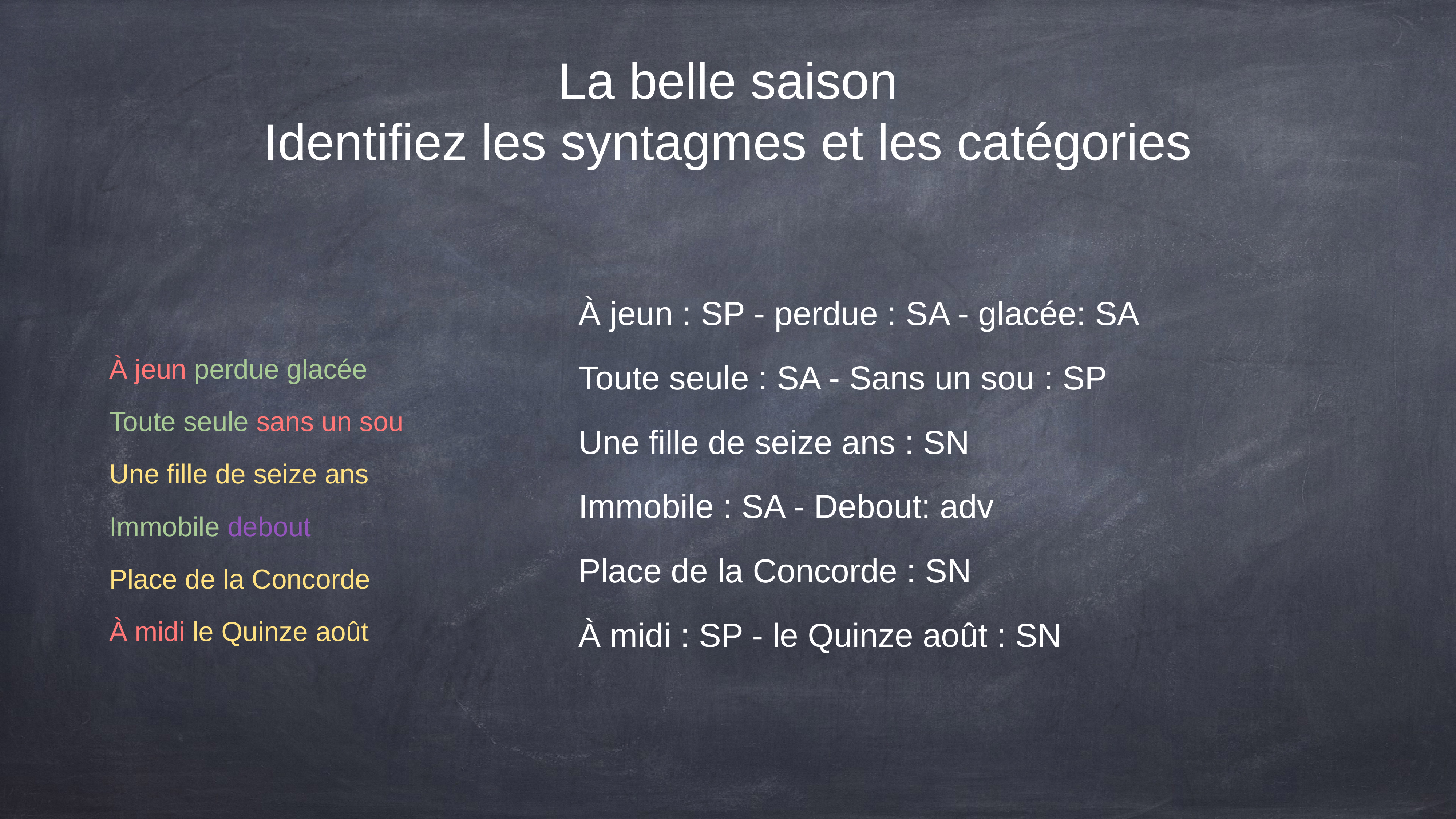

# La belle saison
Identifiez les syntagmes et les catégories

À jeun perdue glacée
Toute seule sans un sou
Une fille de seize ans
Immobile debout
Place de la Concorde
À midi le Quinze août
À jeun : SP - perdue : SA - glacée: SA
Toute seule : SA - Sans un sou : SP
Une fille de seize ans : SN
Immobile : SA - Debout: adv
Place de la Concorde : SN
À midi : SP - le Quinze août : SN